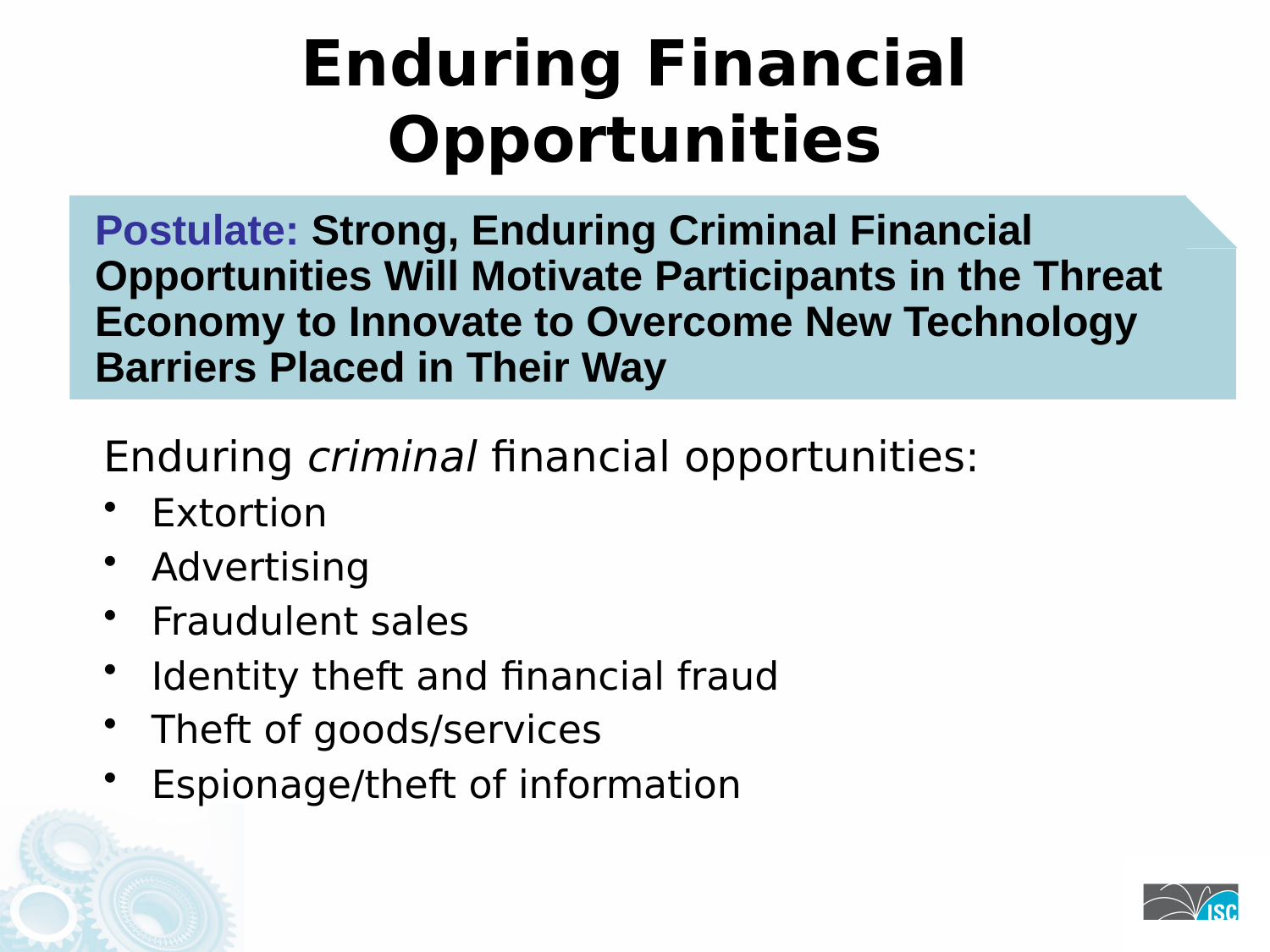

# Enduring Financial Opportunities

Postulate: Strong, Enduring Criminal Financial Opportunities Will Motivate Participants in the Threat Economy to Innovate to Overcome New Technology Barriers Placed in Their Way
Enduring criminal financial opportunities:
Extortion
Advertising
Fraudulent sales
Identity theft and financial fraud
Theft of goods/services
Espionage/theft of information